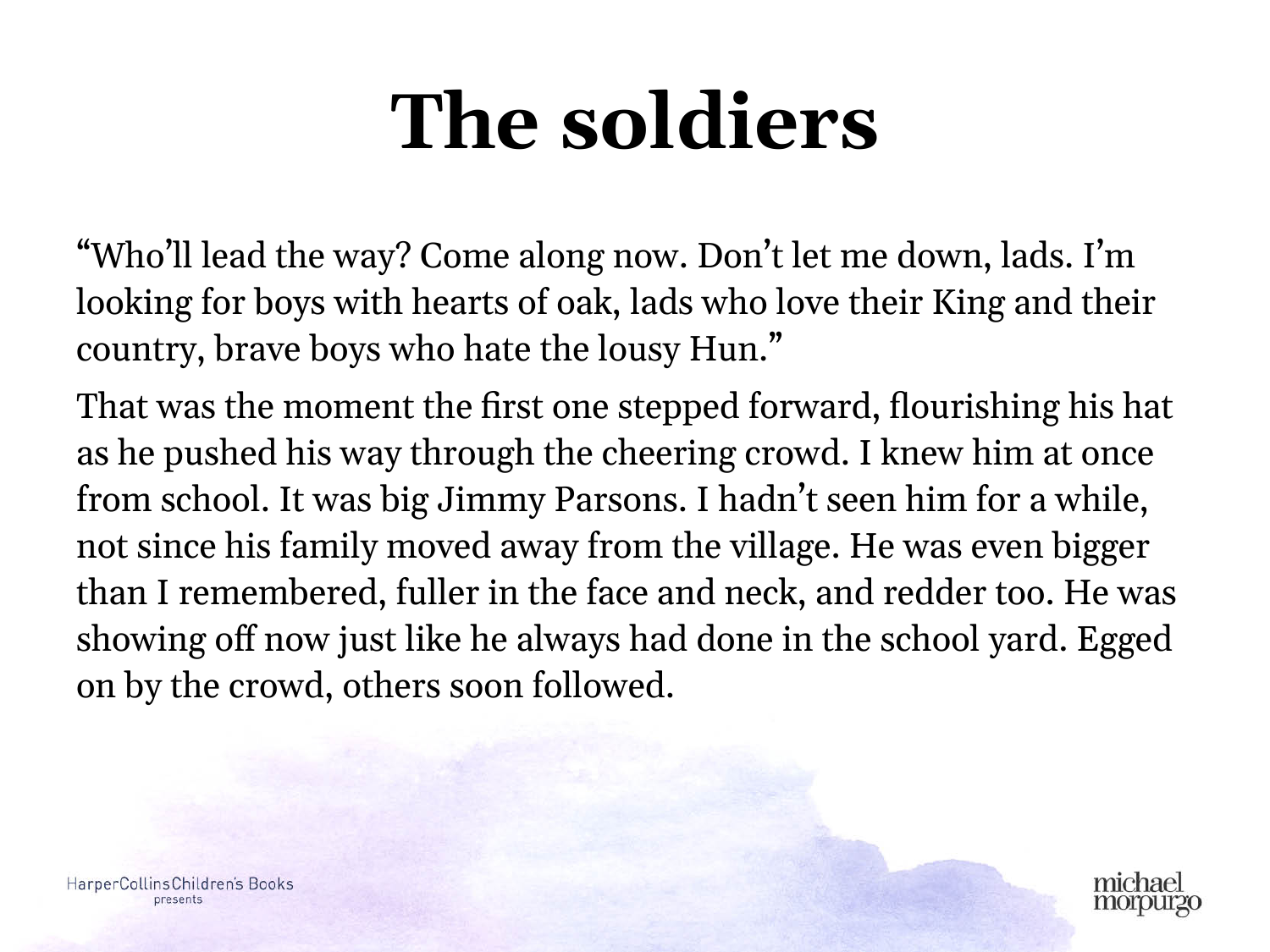

# The soldiers
“Who’ll lead the way? Come along now. Don’t let me down, lads. I’m looking for boys with hearts of oak, lads who love their King and their country, brave boys who hate the lousy Hun.”
That was the moment the first one stepped forward, flourishing his hat as he pushed his way through the cheering crowd. I knew him at once from school. It was big Jimmy Parsons. I hadn’t seen him for a while, not since his family moved away from the village. He was even bigger than I remembered, fuller in the face and neck, and redder too. He was showing off now just like he always had done in the school yard. Egged on by the crowd, others soon followed.